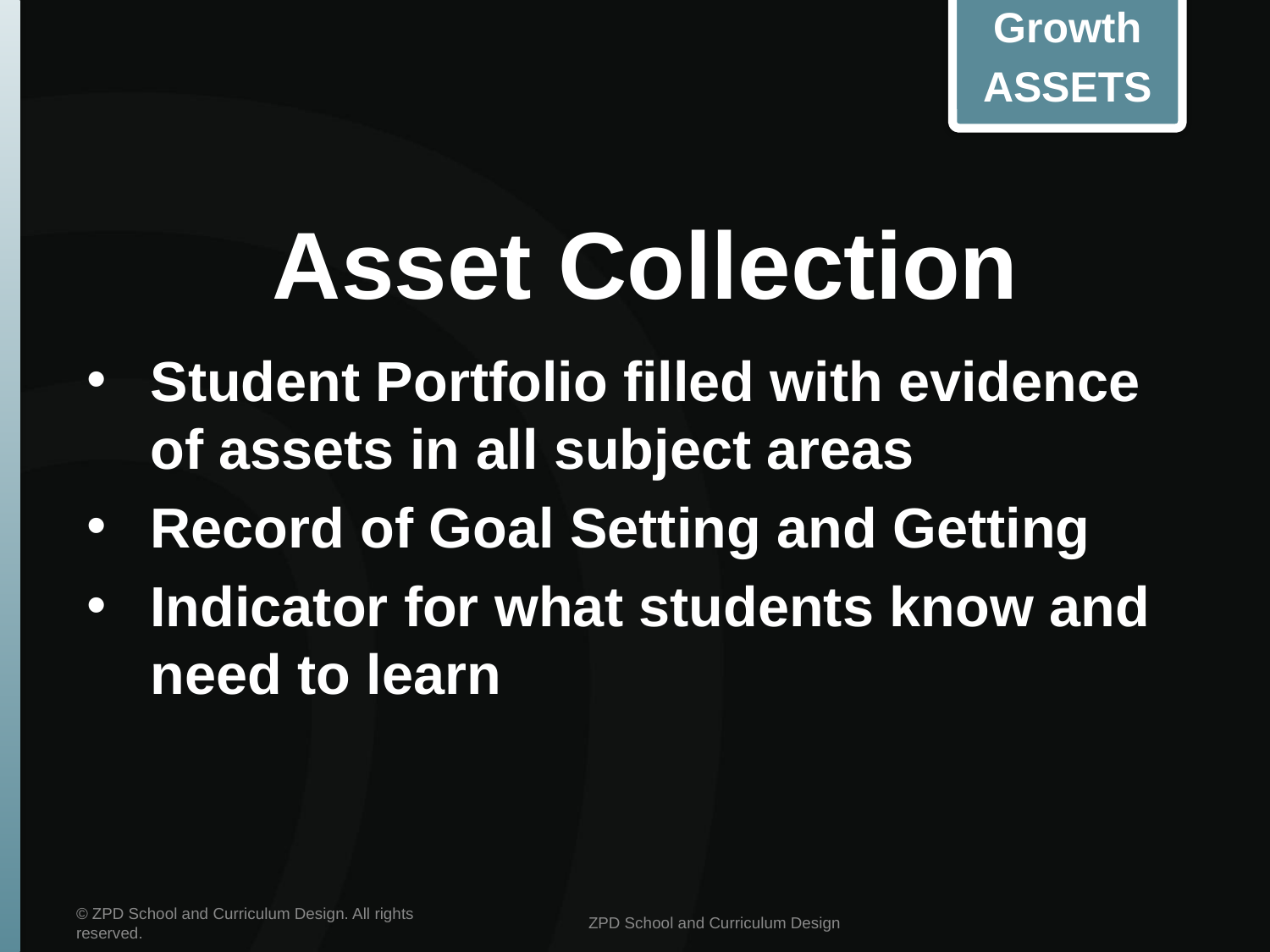

Growth
ASSETS
# Asset Collection
Student Portfolio filled with evidence of assets in all subject areas
Record of Goal Setting and Getting
Indicator for what students know and need to learn
© ZPD School and Curriculum Design. All rights reserved.
ZPD School and Curriculum Design